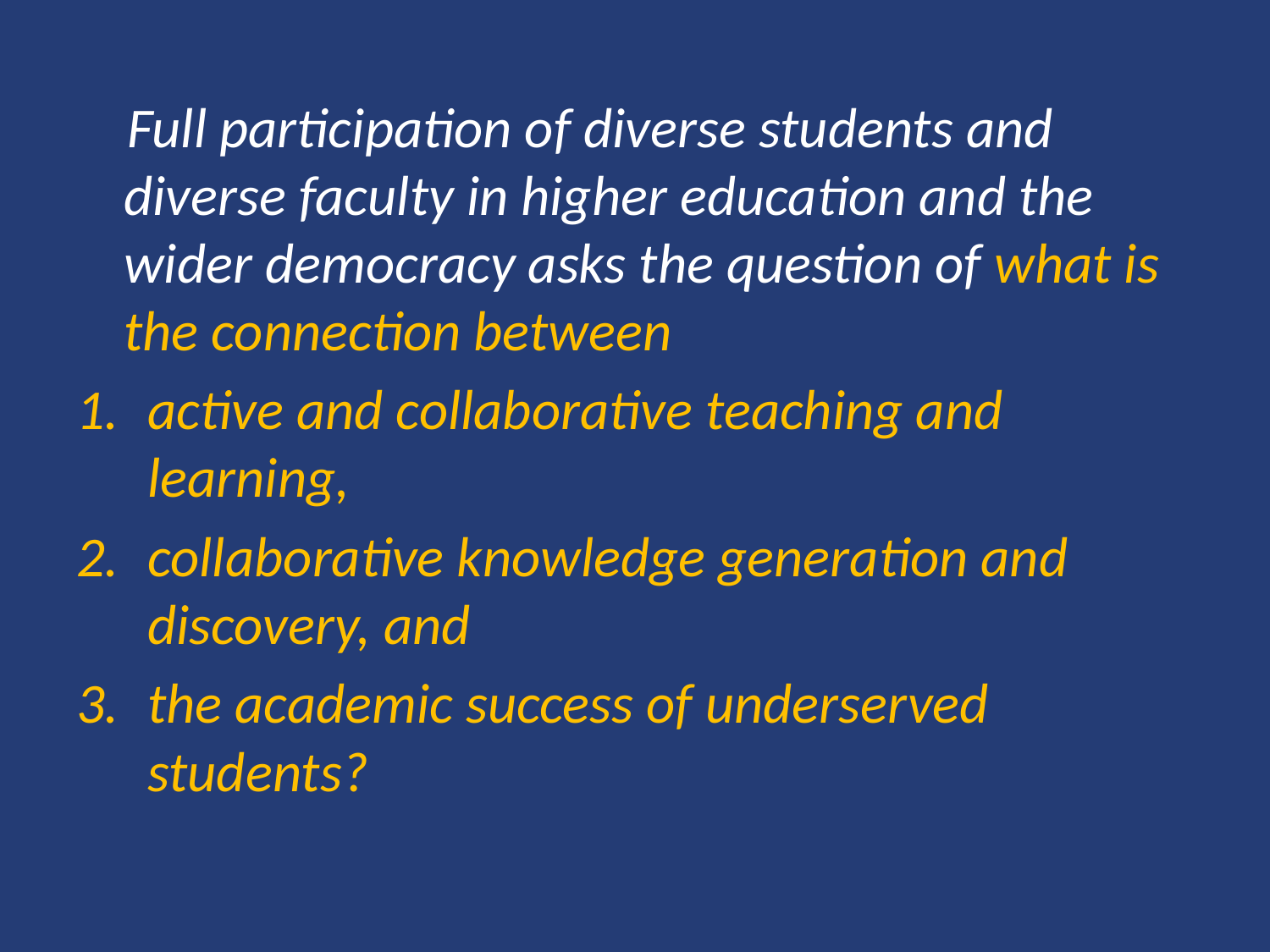

#
    Full participation of diverse students and diverse faculty in higher education and the wider democracy asks the question of what is the connection between
active and collaborative teaching and learning,
collaborative knowledge generation and discovery, and
the academic success of underserved students?